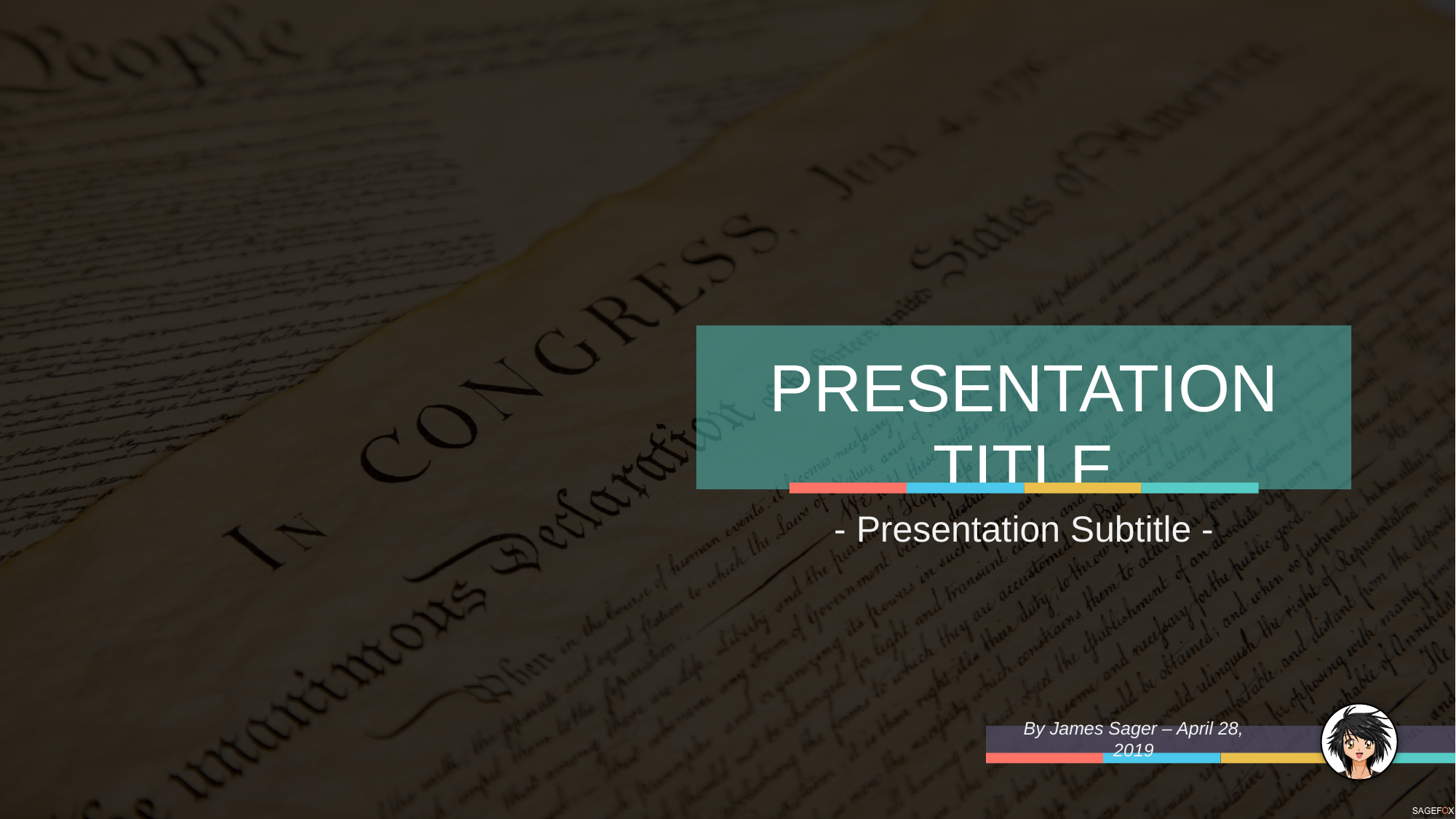

PRESENTATION TITLE
- Presentation Subtitle -

By James Sager – April 28, 2019